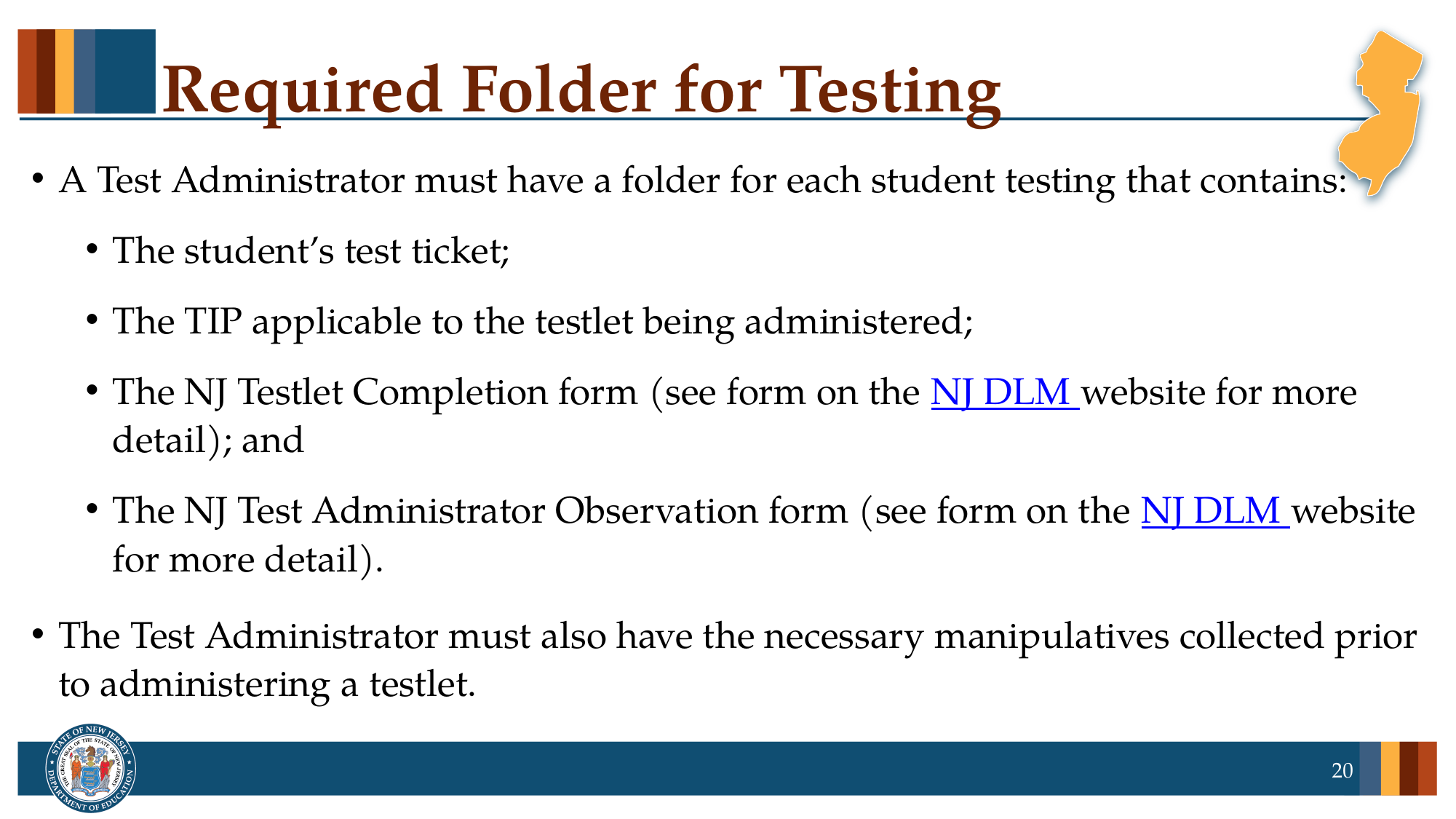

# Required Folder for Testing
A Test Administrator must have a folder for each student testing that contains:
The student’s test ticket;
The TIP applicable to the testlet being administered;
The NJ Testlet Completion form (see form on the NJ DLM website for more detail); and
The NJ Test Administrator Observation form (see form on the NJ DLM website for more detail).
The Test Administrator must also have the necessary manipulatives collected prior to administering a testlet.
20